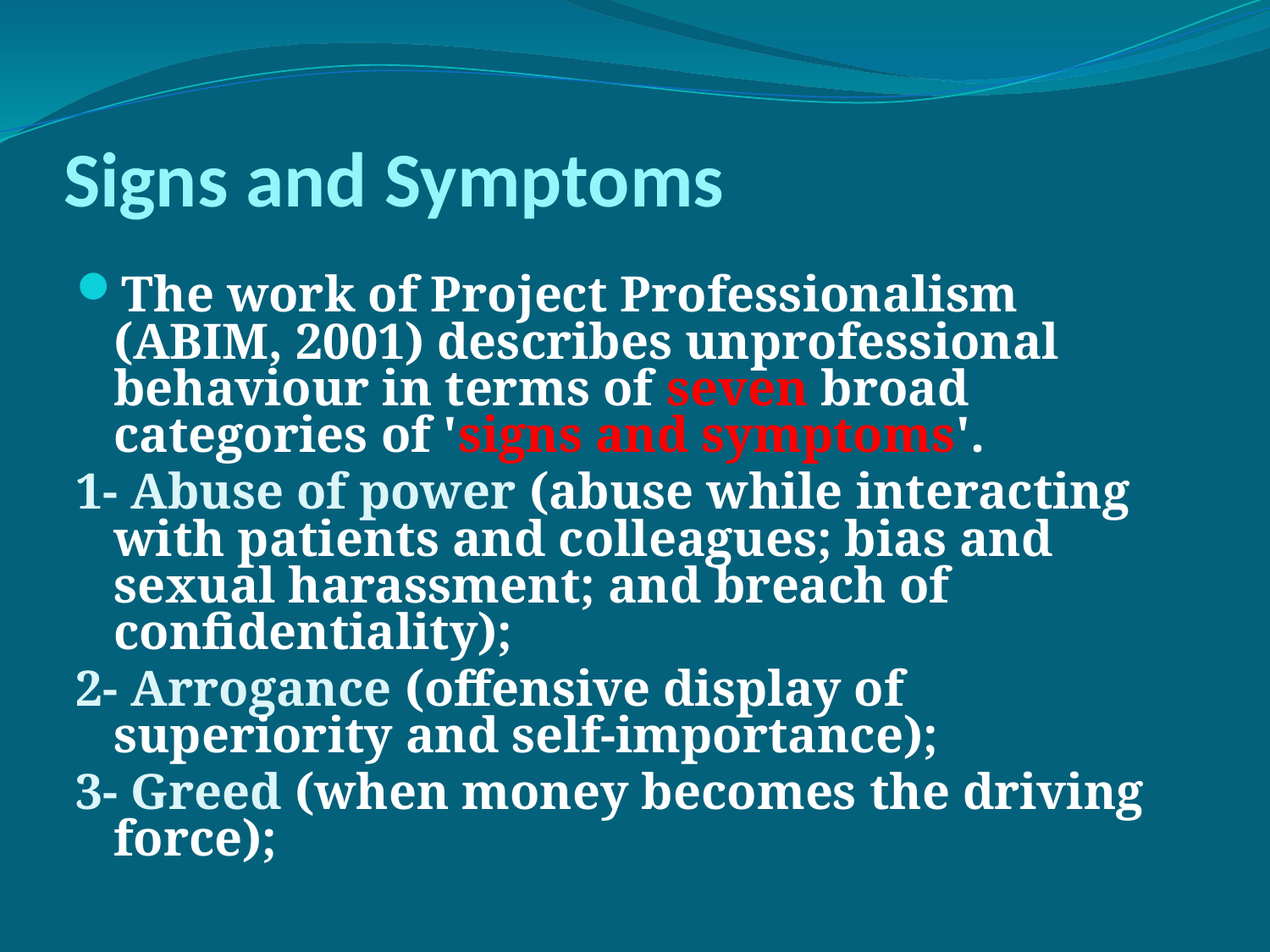

# Signs and Symptoms
The work of Project Professionalism (ABIM, 2001) describes unprofessional behaviour in terms of seven broad categories of 'signs and symptoms'.
1- Abuse of power (abuse while interacting with patients and colleagues; bias and sexual harassment; and breach of confidentiality);
2- Arrogance (offensive display of superiority and self-importance);
3- Greed (when money becomes the driving force);